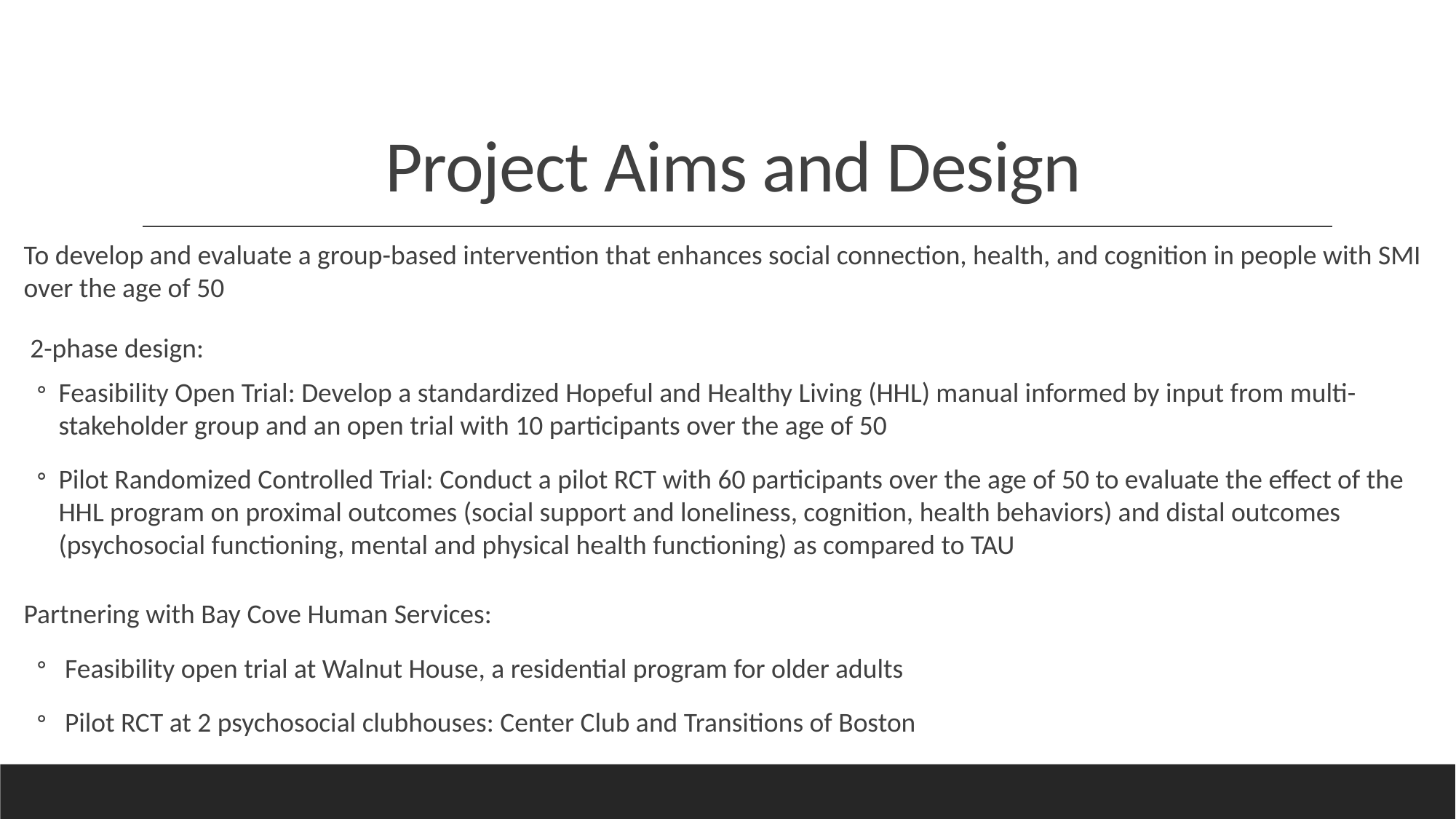

# Project Aims and Design
To develop and evaluate a group-based intervention that enhances social connection, health, and cognition in people with SMI over the age of 50
 2-phase design:
Feasibility Open Trial: Develop a standardized Hopeful and Healthy Living (HHL) manual informed by input from multi-stakeholder group and an open trial with 10 participants over the age of 50
Pilot Randomized Controlled Trial: Conduct a pilot RCT with 60 participants over the age of 50 to evaluate the effect of the HHL program on proximal outcomes (social support and loneliness, cognition, health behaviors) and distal outcomes (psychosocial functioning, mental and physical health functioning) as compared to TAU
Partnering with Bay Cove Human Services:
 Feasibility open trial at Walnut House, a residential program for older adults
 Pilot RCT at 2 psychosocial clubhouses: Center Club and Transitions of Boston